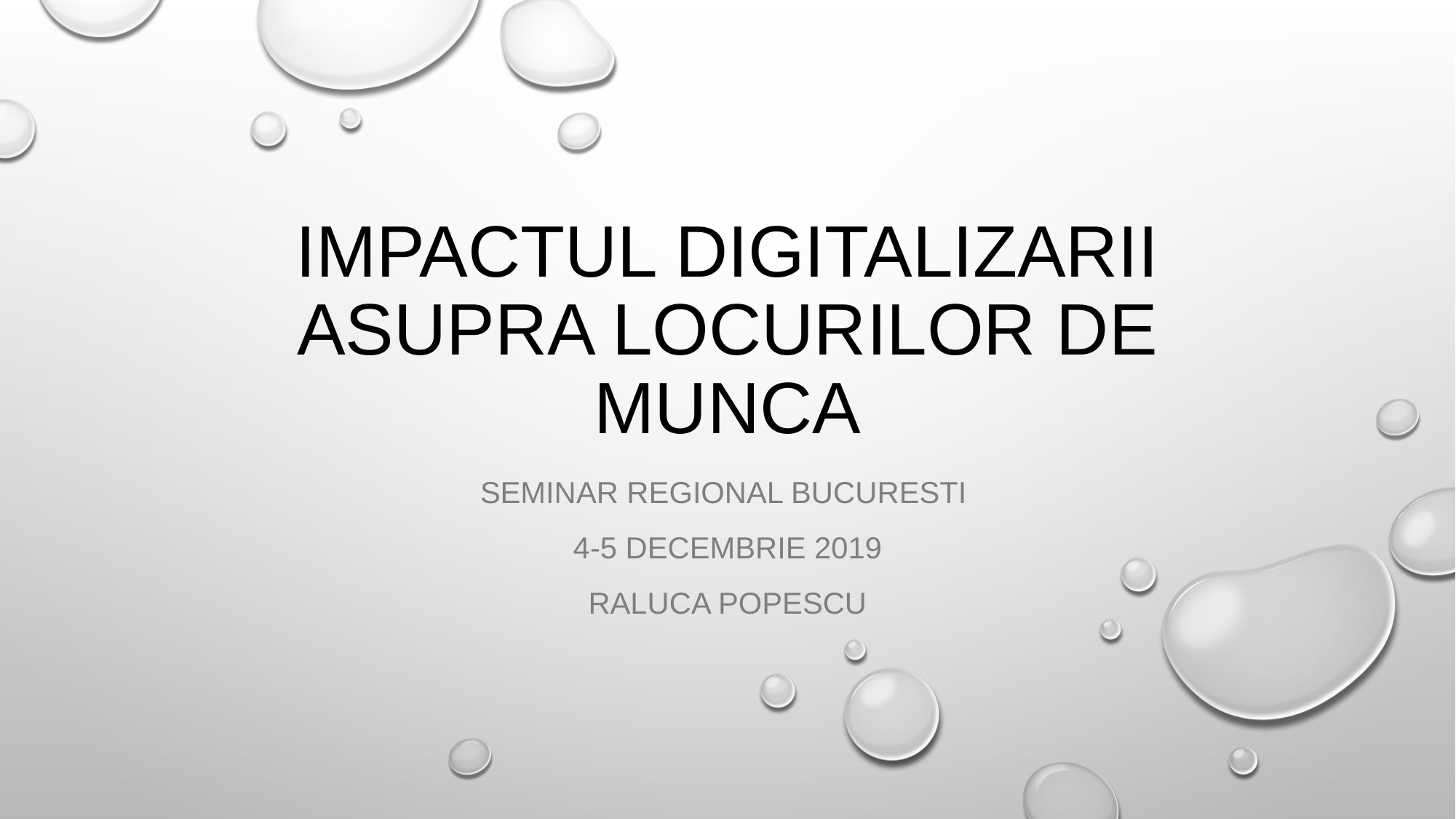

# Impactul Digitalizarii asupra locurilor de munca
Seminar regional Bucuresti
4-5 decembrie 2019
Raluca popescu